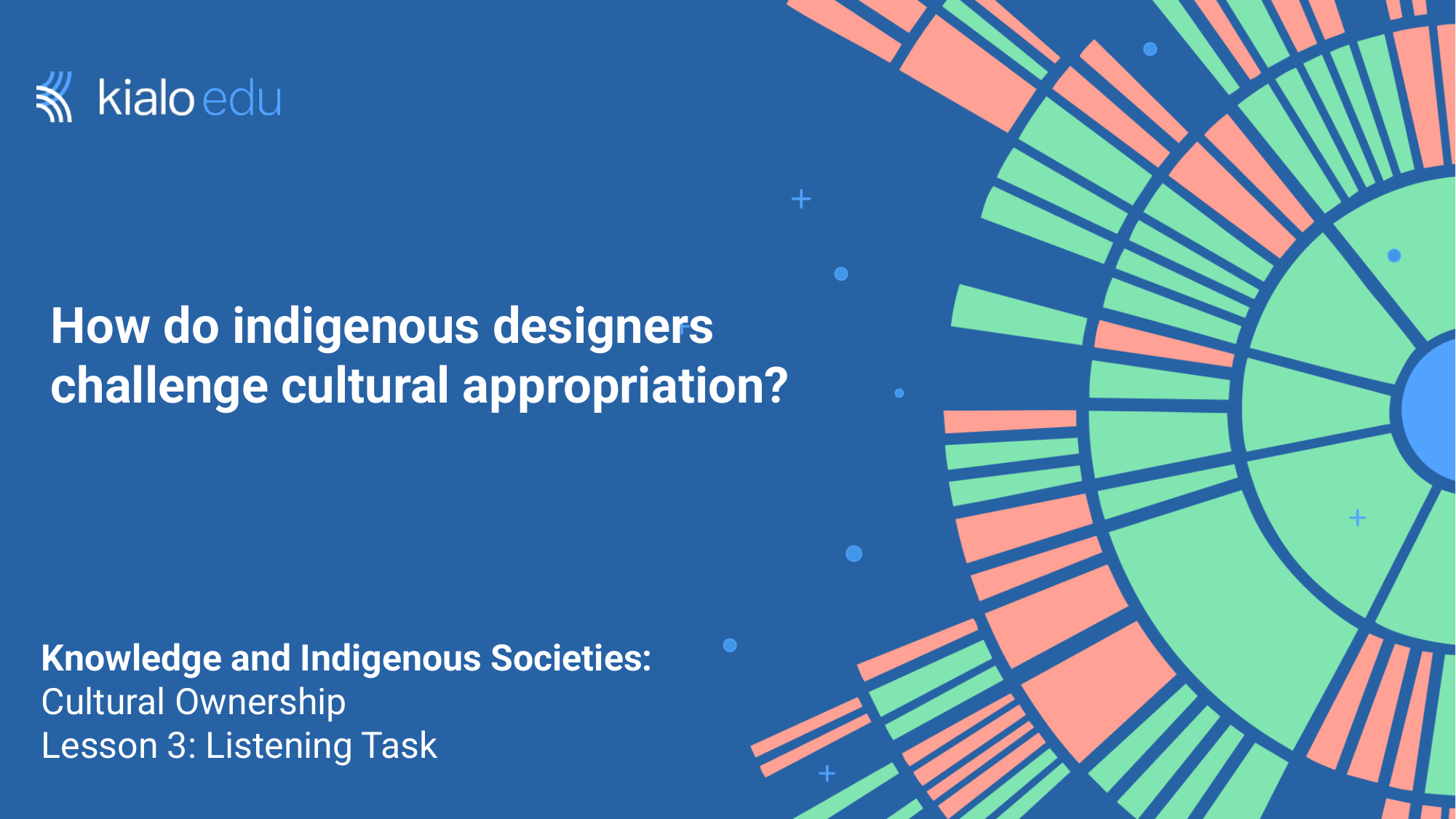

# How do indigenous designers challenge cultural appropriation?

Knowledge and Indigenous Societies:
Cultural Ownership
Lesson 3: Listening Task